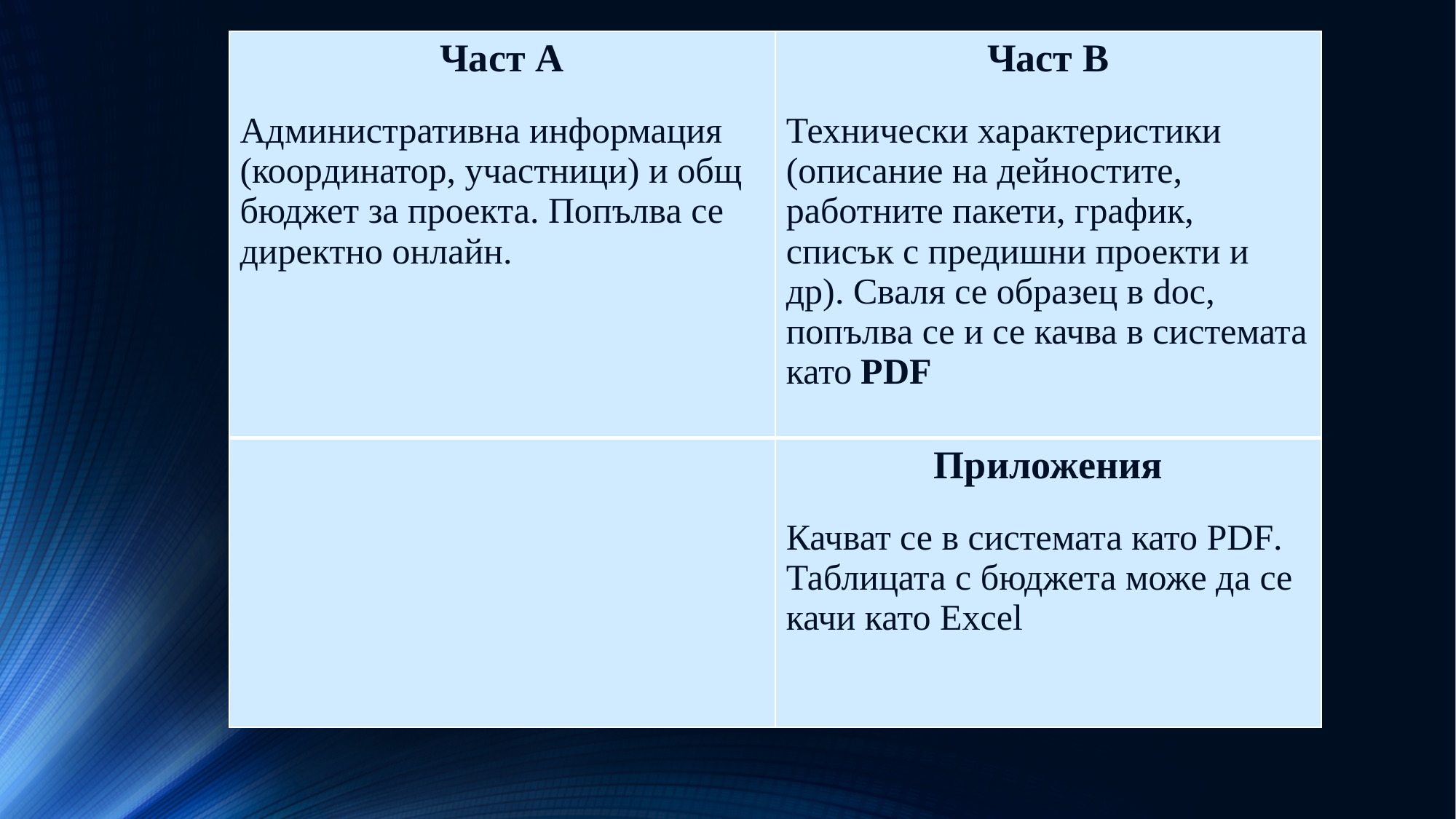

| Част А Административна информация (координатор, участници) и общ бюджет за проекта. Попълва се директно онлайн. | Част В Технически характеристики (описание на дейностите, работните пакети, график, списък с предишни проекти и др). Сваля се образец в doc, попълва се и се качва в системата като PDF |
| --- | --- |
|  | Приложения Качват се в системата като PDF. Таблицата с бюджета може да се качи като Excel |
# ФОРМА ЗА КАНДИДАТСТВАНЕ